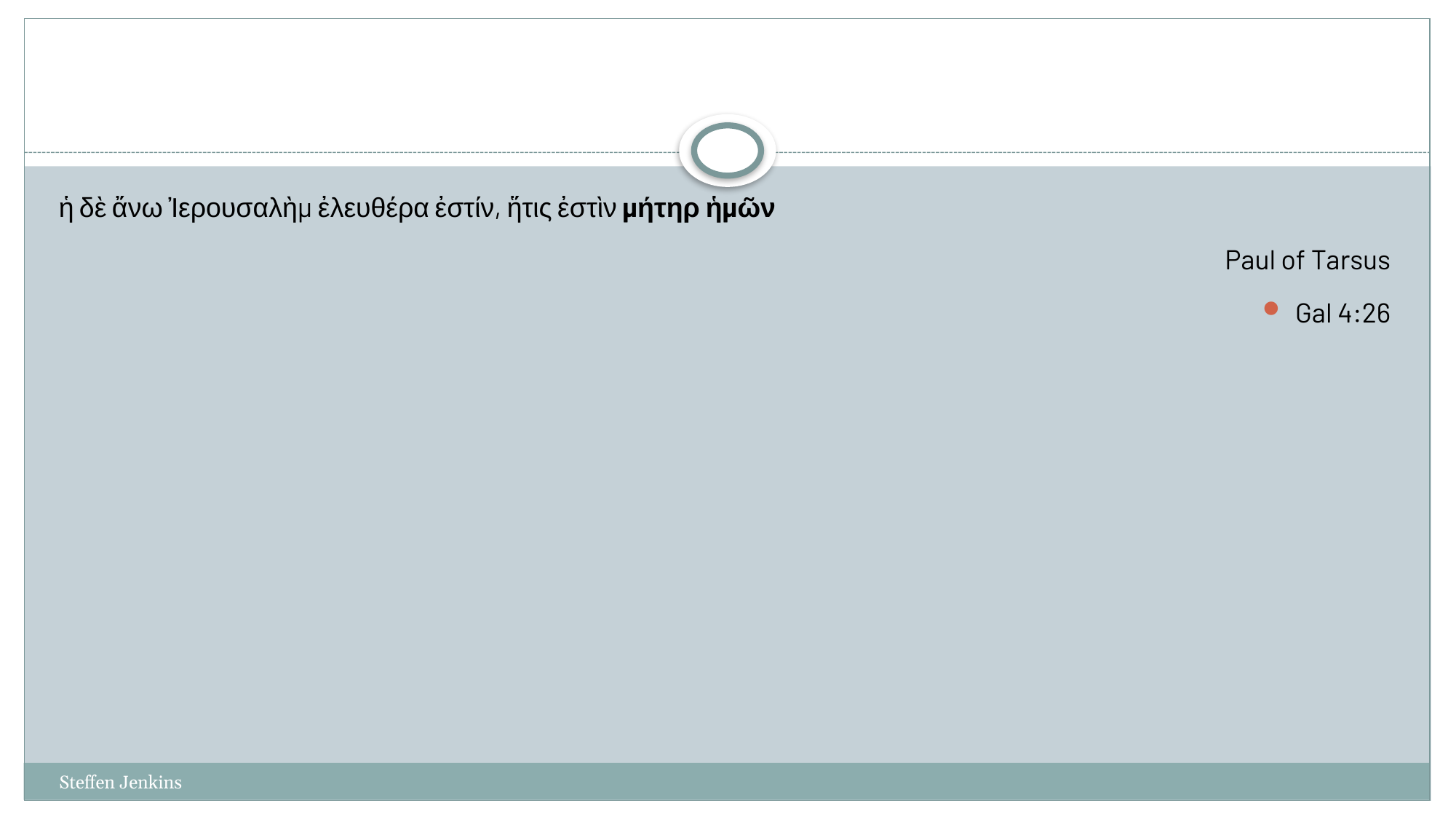

#
ἡ δὲ ἄνω Ἰερουσαλὴμ ἐλευθέρα ἐστίν, ἥτις ἐστὶν μήτηρ ἡμῶν
Paul of Tarsus
Gal 4:26

Steffen Jenkins